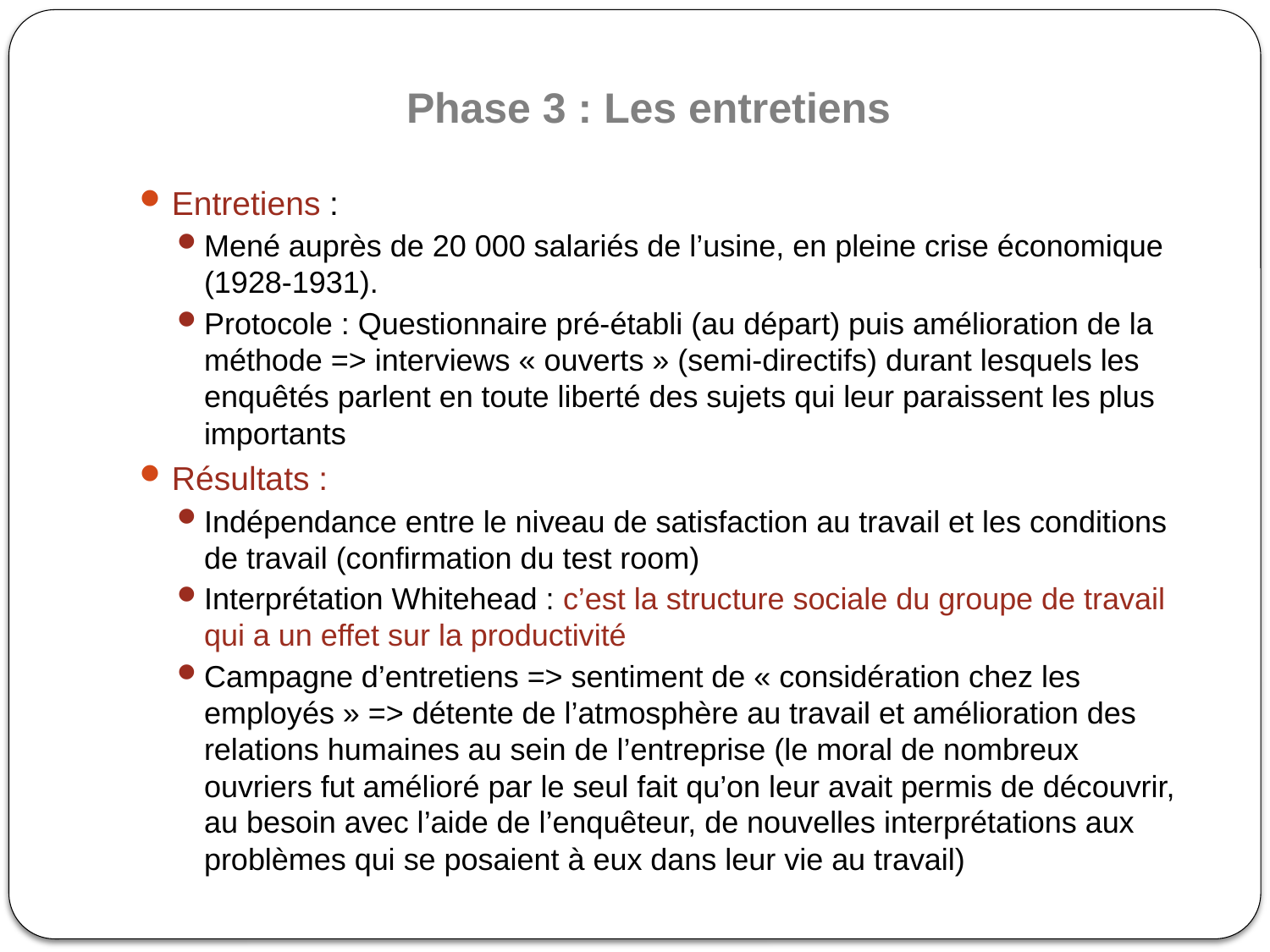

# Phase 3 : Les entretiens
Entretiens :
Mené auprès de 20 000 salariés de l’usine, en pleine crise économique (1928-1931).
Protocole : Questionnaire pré-établi (au départ) puis amélioration de la méthode => interviews « ouverts » (semi-directifs) durant lesquels les enquêtés parlent en toute liberté des sujets qui leur paraissent les plus importants
Résultats :
Indépendance entre le niveau de satisfaction au travail et les conditions de travail (confirmation du test room)
Interprétation Whitehead : c’est la structure sociale du groupe de travail qui a un effet sur la productivité
Campagne d’entretiens => sentiment de « considération chez les employés » => détente de l’atmosphère au travail et amélioration des relations humaines au sein de l’entreprise (le moral de nombreux ouvriers fut amélioré par le seul fait qu’on leur avait permis de découvrir, au besoin avec l’aide de l’enquêteur, de nouvelles interprétations aux problèmes qui se posaient à eux dans leur vie au travail)